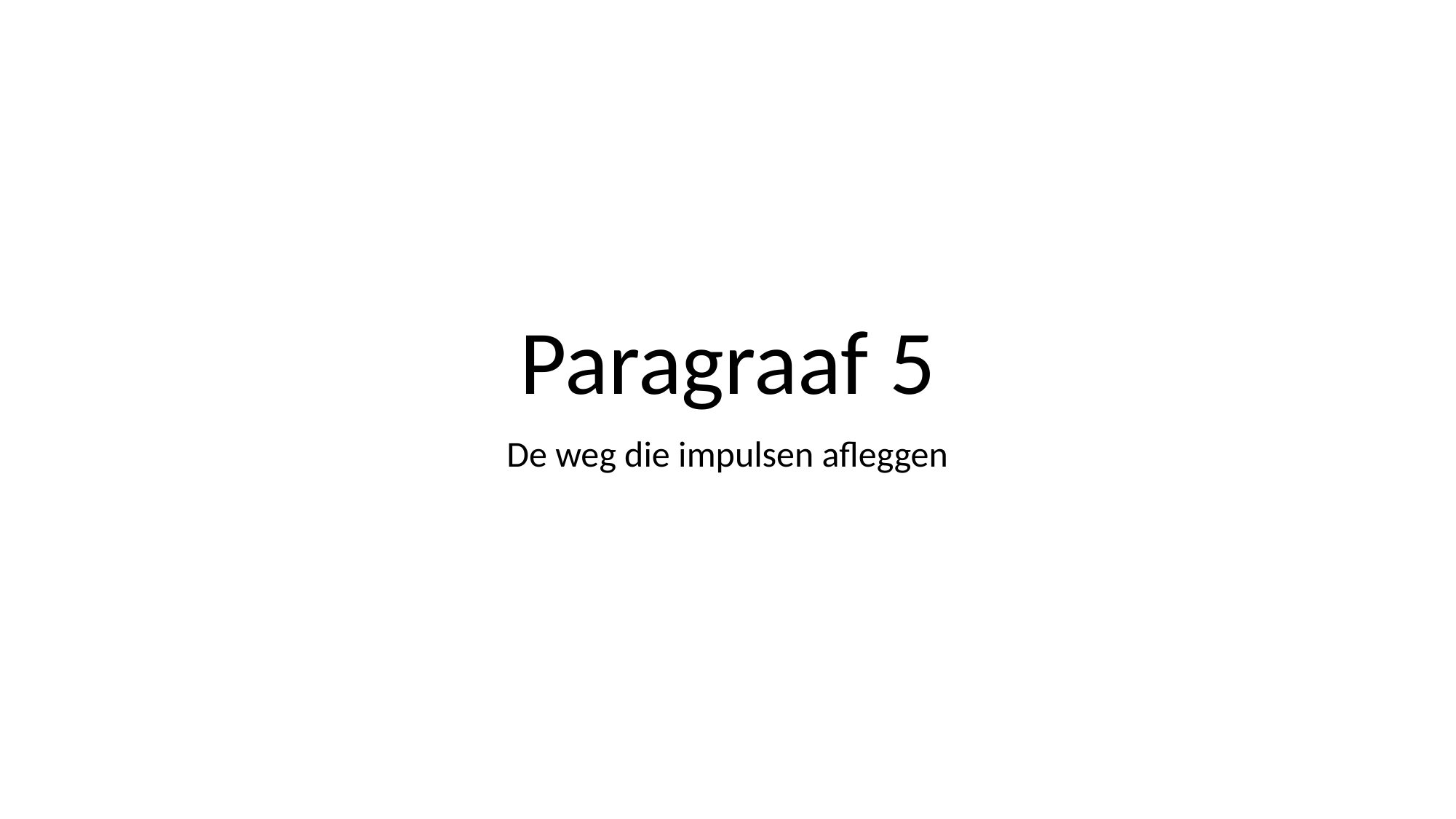

# Paragraaf 5
De weg die impulsen afleggen